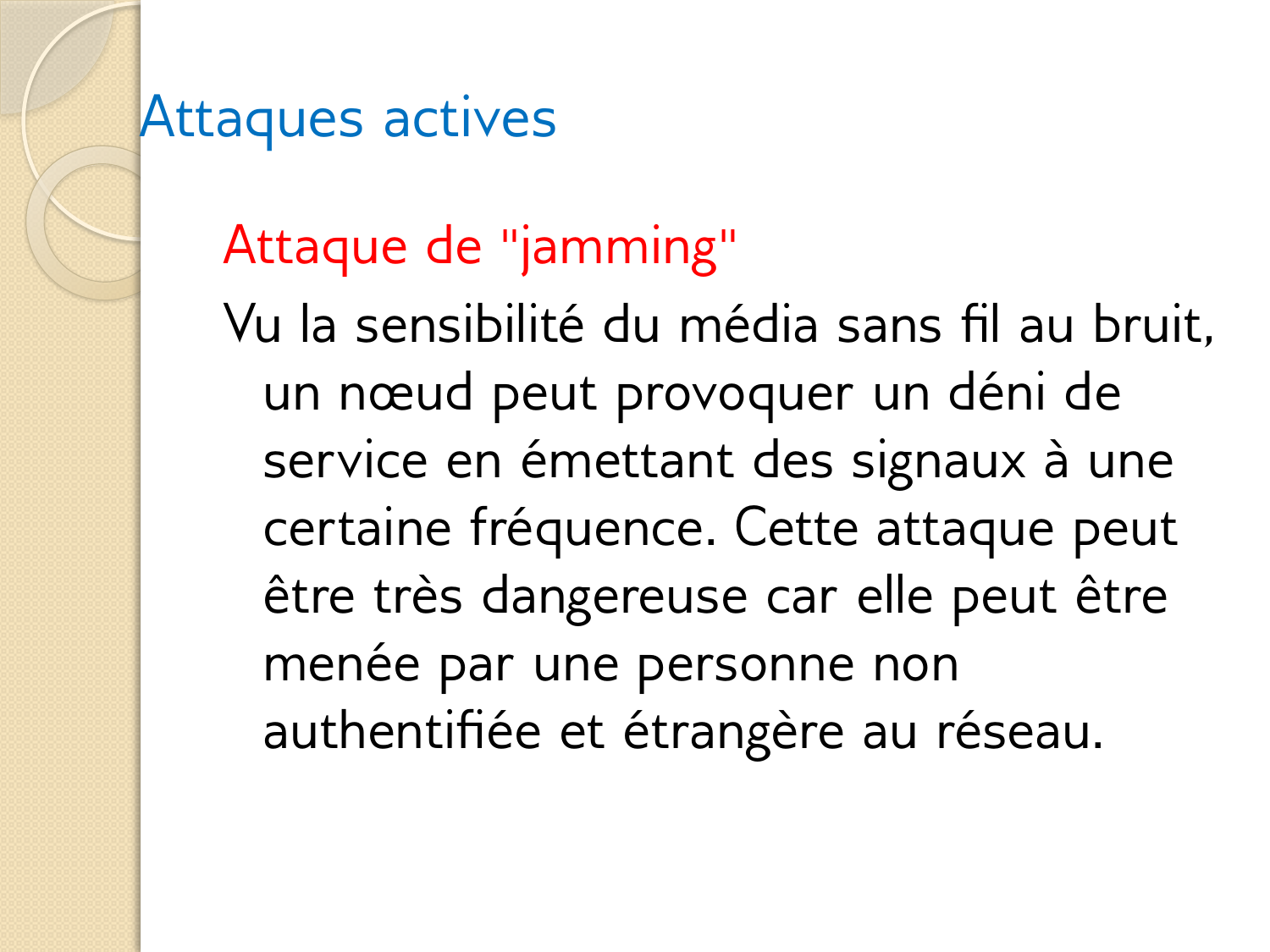

# Attaques actives
Attaque de "jamming"
Vu la sensibilité du média sans fil au bruit, un nœud peut provoquer un déni de service en émettant des signaux à une certaine fréquence. Cette attaque peut être très dangereuse car elle peut être menée par une personne non authentifiée et étrangère au réseau.